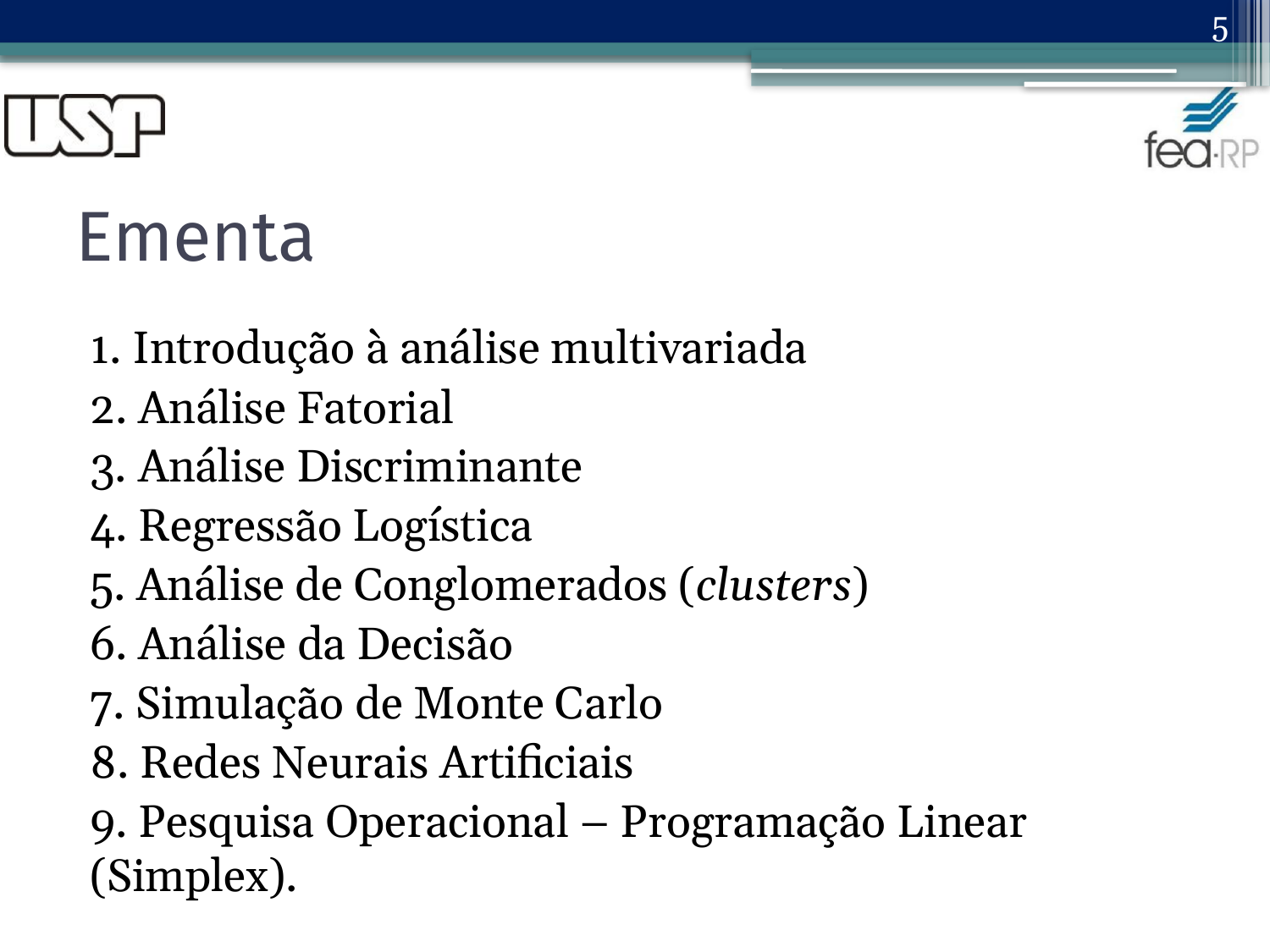

5
# Ementa
1. Introdução à análise multivariada
2. Análise Fatorial
3. Análise Discriminante
4. Regressão Logística
5. Análise de Conglomerados (clusters)
6. Análise da Decisão
7. Simulação de Monte Carlo
8. Redes Neurais Artificiais
9. Pesquisa Operacional – Programação Linear (Simplex).